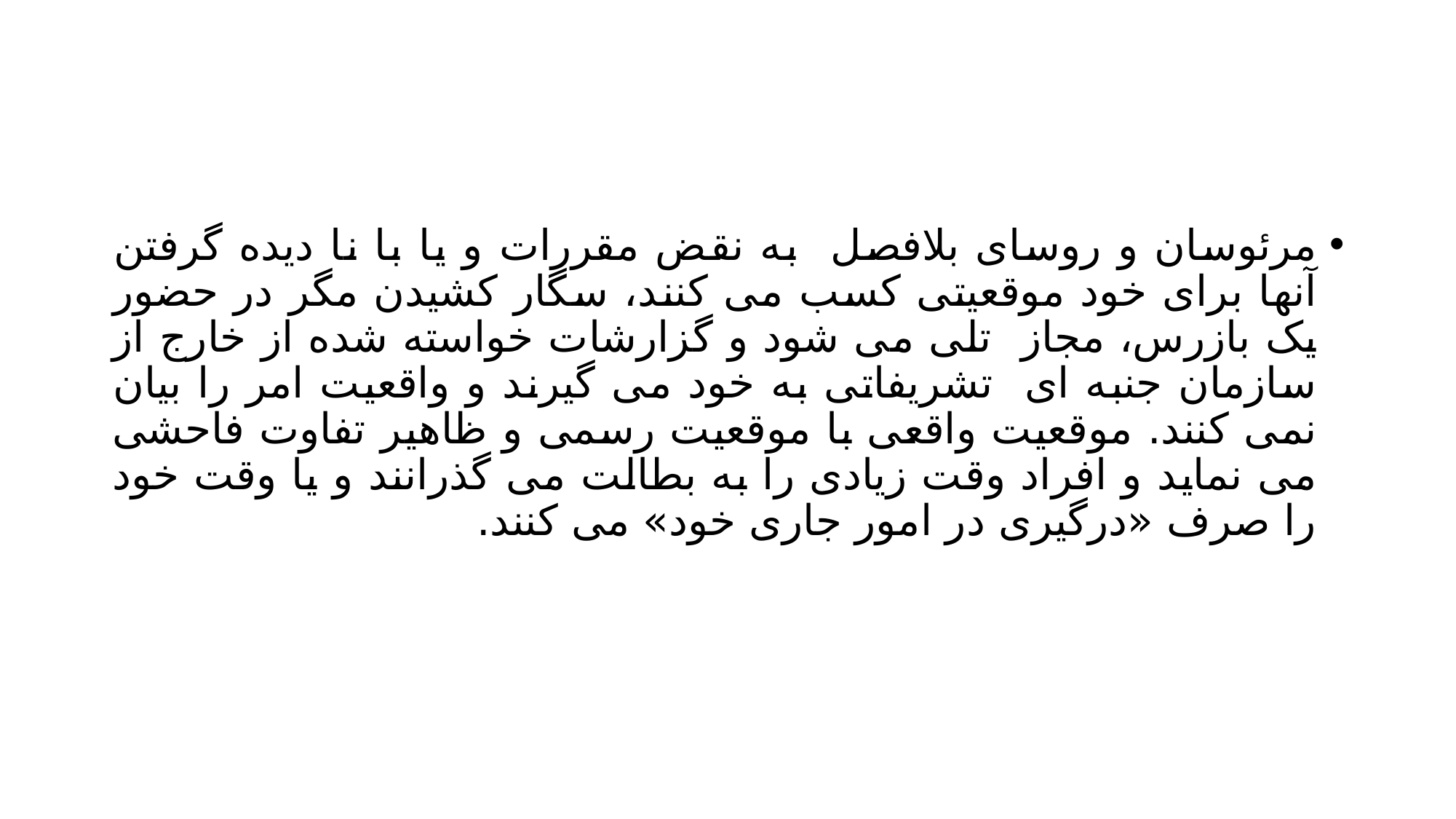

#
مرئوسان و روسای بلافصل  به نقض مقررات و یا با نا دیده گرفتن آنها برای خود موقعیتی کسب می کنند، سگار کشیدن مگر در حضور یک بازرس، مجاز  تلی می شود و گزارشات خواسته شده از خارج از سازمان جنبه ای  تشریفاتی به خود می گیرند و واقعیت امر را بیان نمی کنند. موقعیت واقعی با موقعیت رسمی و ظاهیر تفاوت فاحشی می نماید و افراد وقت زیادی را به بطالت می گذرانند و یا وقت خود را صرف «درگیری در امور جاری خود» می کنند.